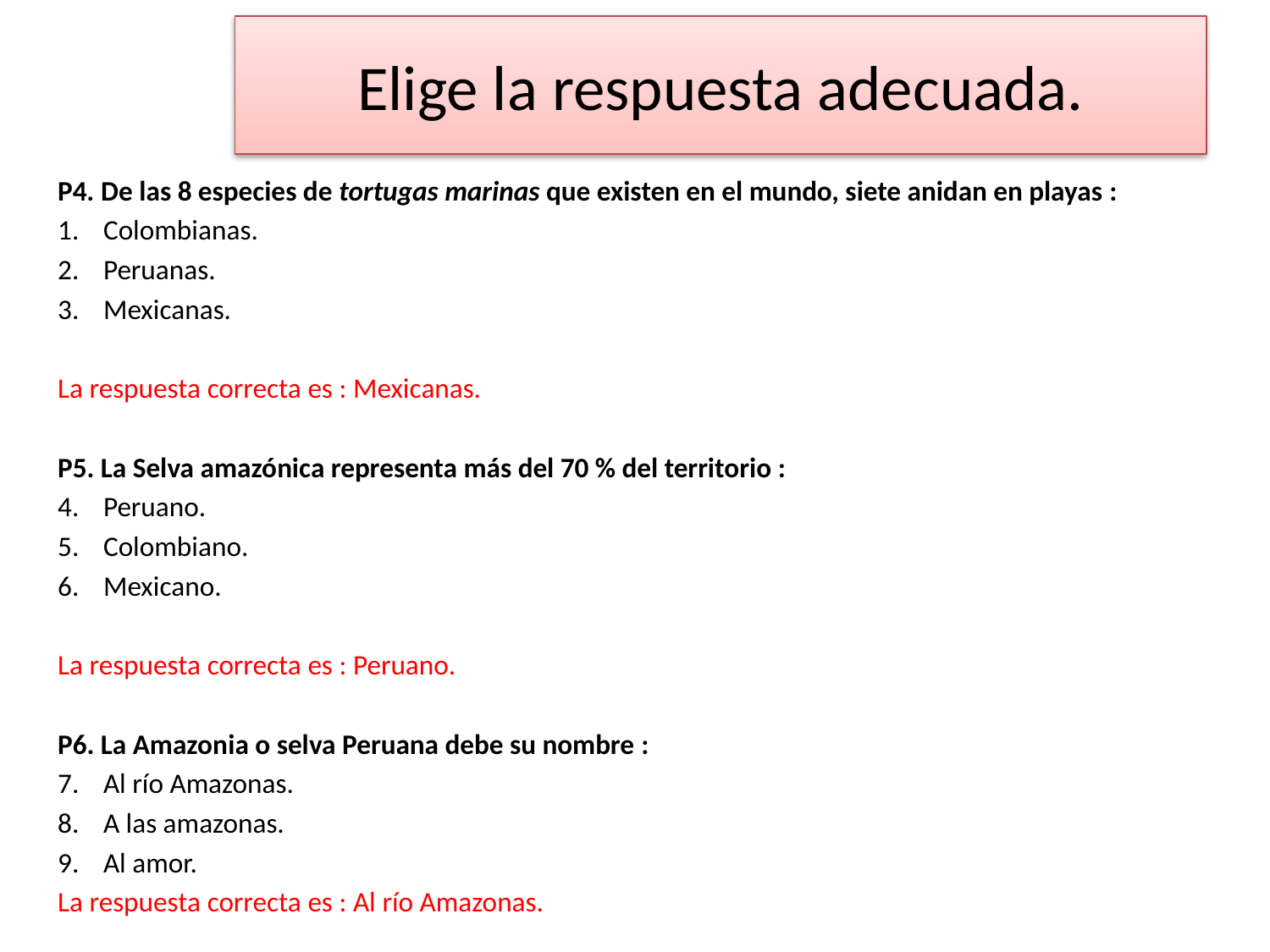

# Elige la respuesta adecuada.
P4. De las 8 especies de tortugas marinas que existen en el mundo, siete anidan en playas :
Colombianas.
Peruanas.
Mexicanas.

La respuesta correcta es : Mexicanas.

P5. La Selva amazónica representa más del 70 % del territorio :
Peruano.
Colombiano.
Mexicano.

La respuesta correcta es : Peruano.

P6. La Amazonia o selva Peruana debe su nombre :
Al río Amazonas.
A las amazonas.
Al amor.
La respuesta correcta es : Al río Amazonas.